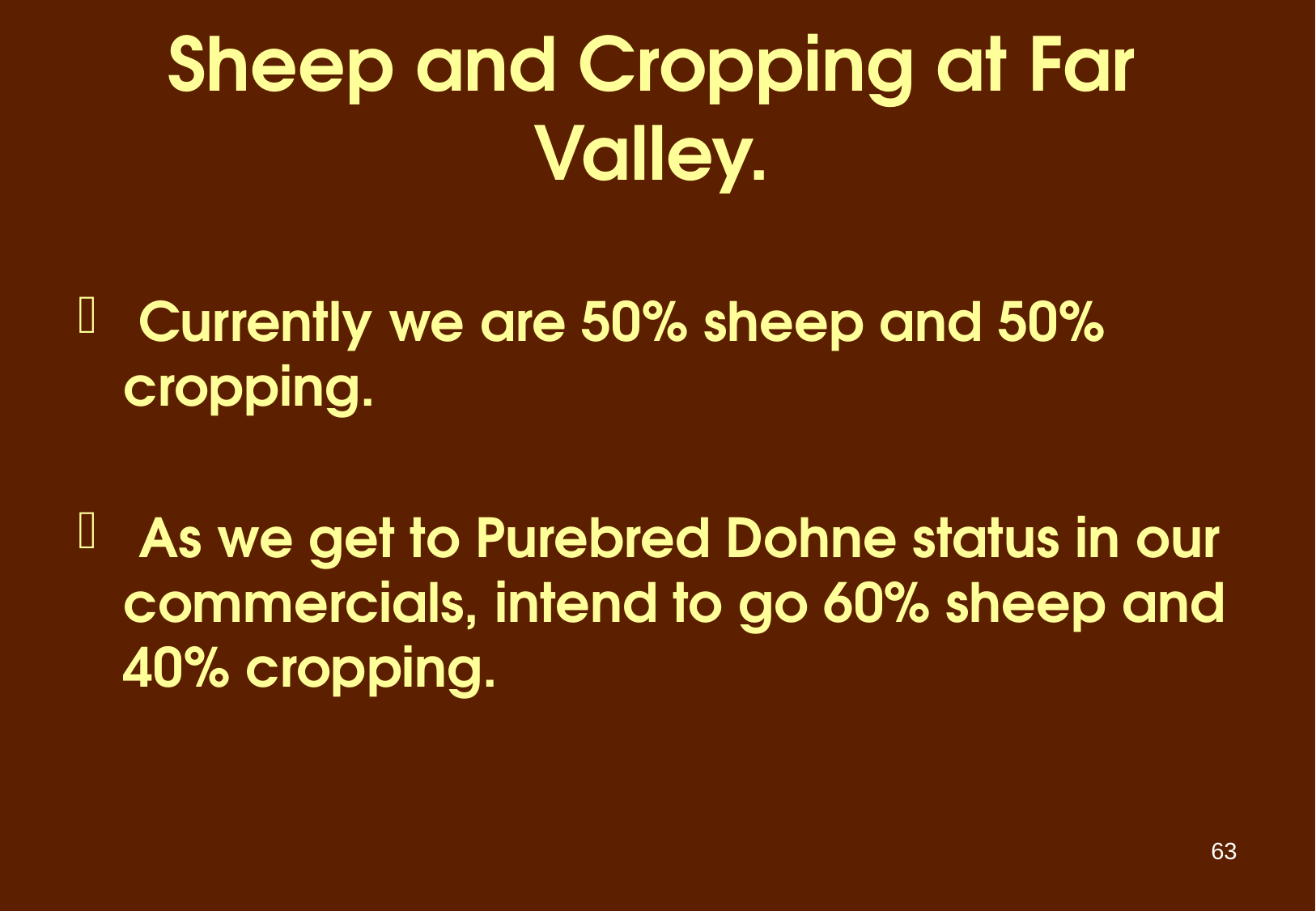

# Sheep and Cropping at Far Valley.
 Currently we are 50% sheep and 50% cropping.

 As we get to Purebred Dohne status in our commercials, intend to go 60% sheep and 40% cropping.
63